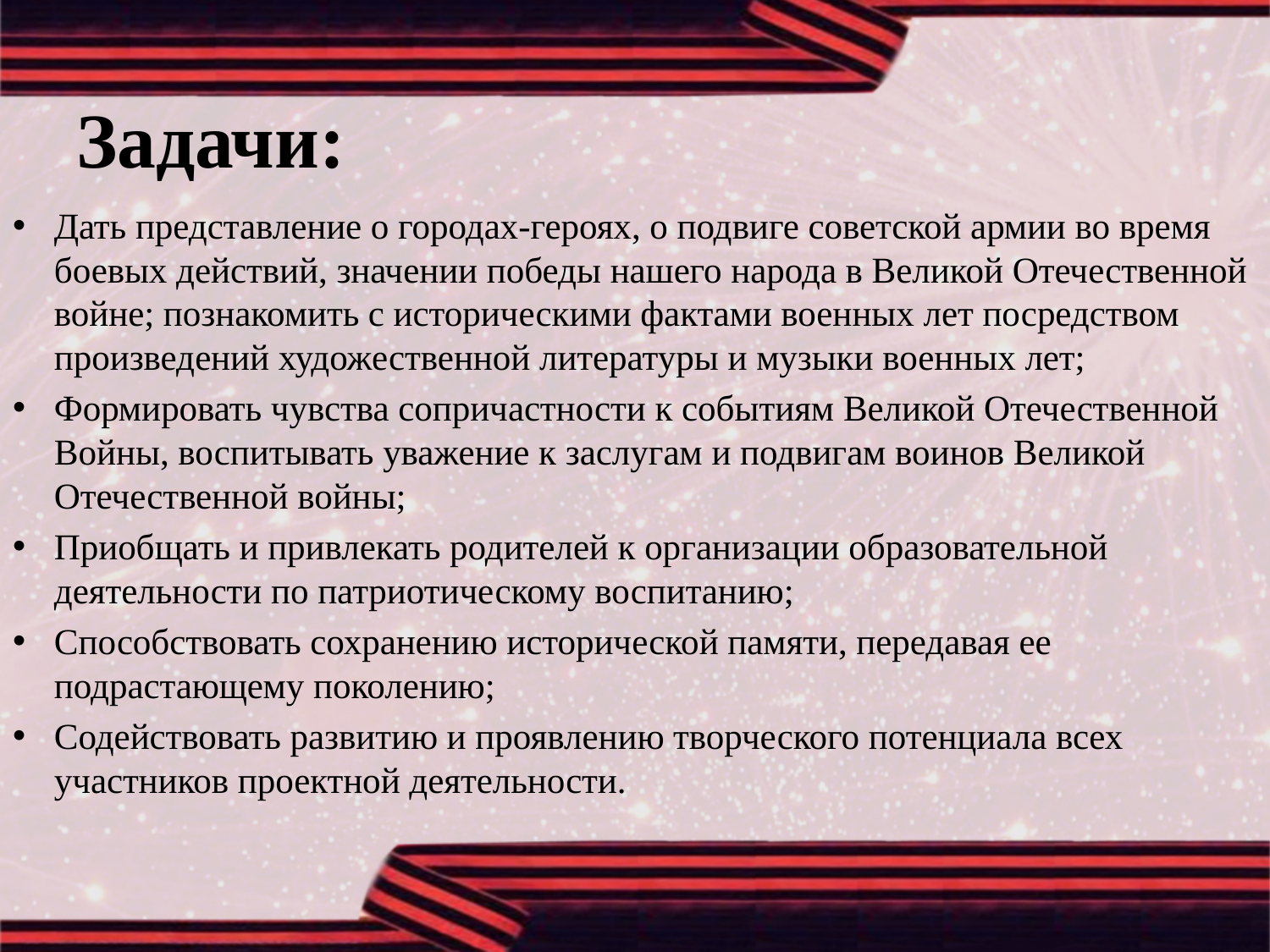

# Задачи:
Дать представление о городах-героях, о подвиге советской армии во время боевых действий, значении победы нашего народа в Великой Отечественной войне; познакомить с историческими фактами военных лет посредством произведений художественной литературы и музыки военных лет;
Формировать чувства сопричастности к событиям Великой Отечественной Войны, воспитывать уважение к заслугам и подвигам воинов Великой Отечественной войны;
Приобщать и привлекать родителей к организации образовательной деятельности по патриотическому воспитанию;
Способствовать сохранению исторической памяти, передавая ее подрастающему поколению;
Содействовать развитию и проявлению творческого потенциала всех участников проектной деятельности.